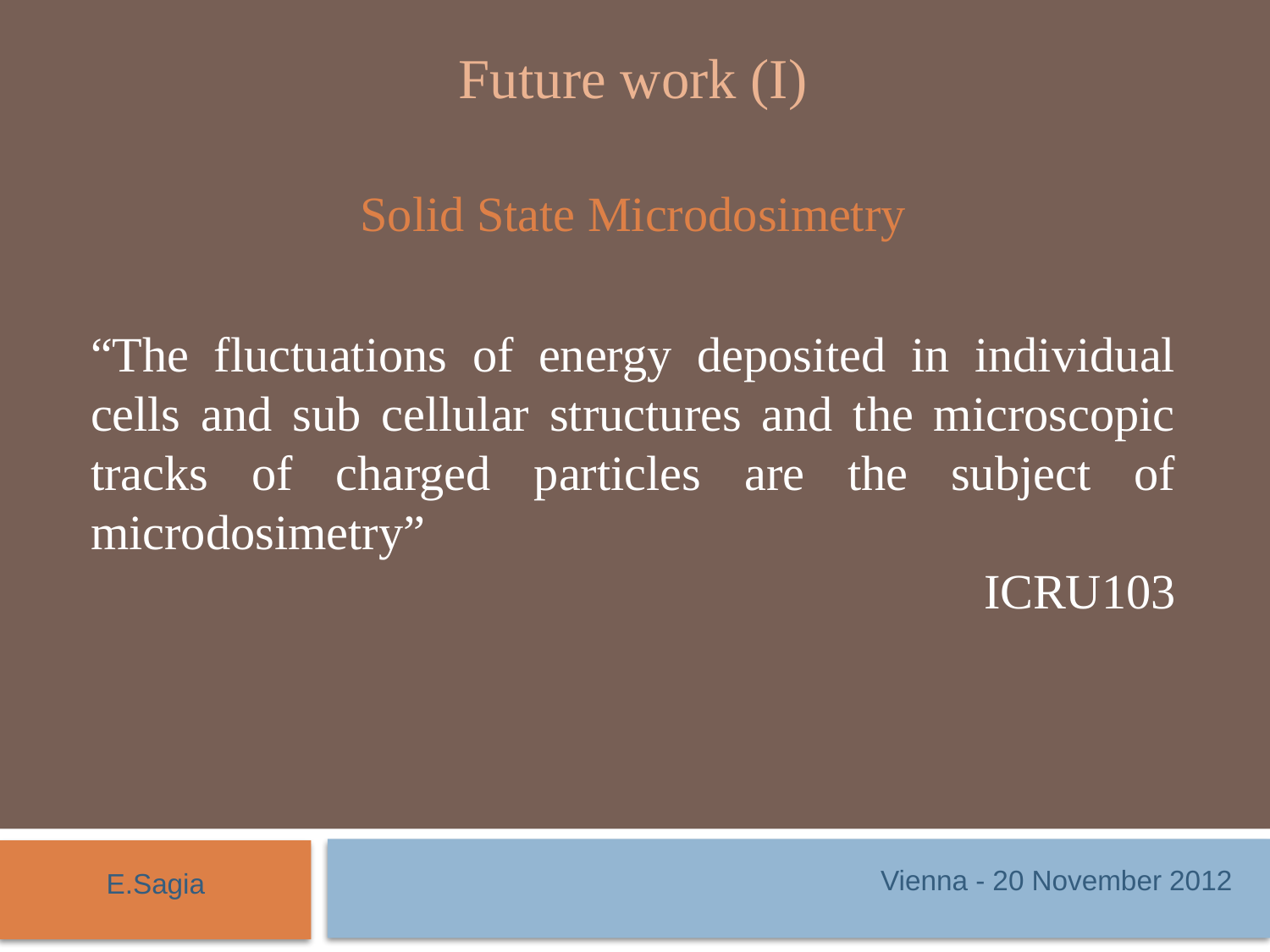

Future work (I)
Solid State Microdosimetry
“The fluctuations of energy deposited in individual cells and sub cellular structures and the microscopic tracks of charged particles are the subject of microdosimetry”
ICRU103
Vienna - 20 November 2012
E.Sagia